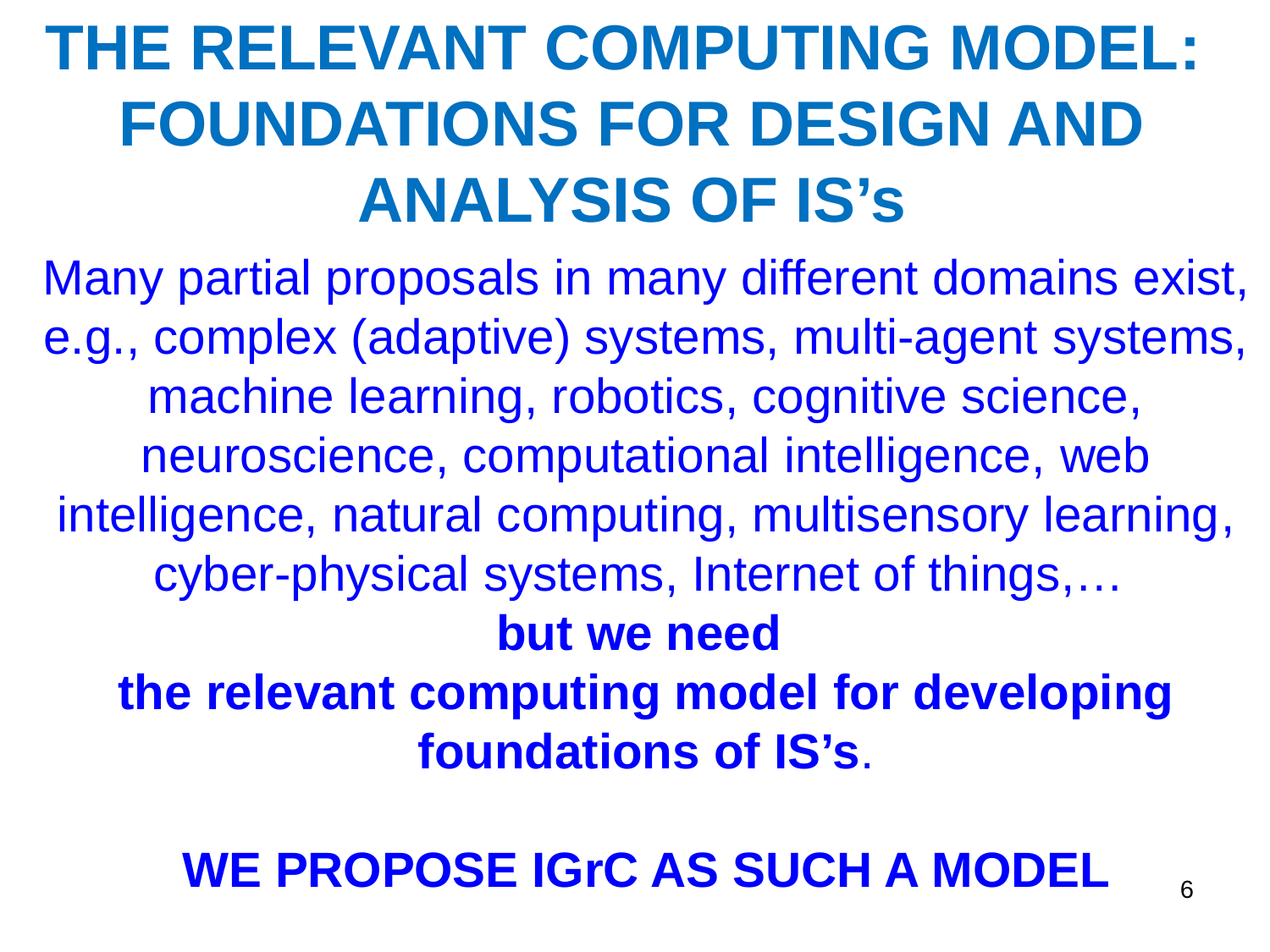

THE RELEVANT COMPUTING MODEL:  FOUNDATIONS FOR DESIGN AND ANALYSIS OF IS’s

Many partial proposals in many different domains exist,
e.g., complex (adaptive) systems, multi-agent systems, machine learning, robotics, cognitive science, neuroscience, computational intelligence, web intelligence, natural computing, multisensory learning, cyber-physical systems, Internet of things,…
but we need
the relevant computing model for developing foundations of IS’s.

WE PROPOSE IGrC AS SUCH A MODEL

6